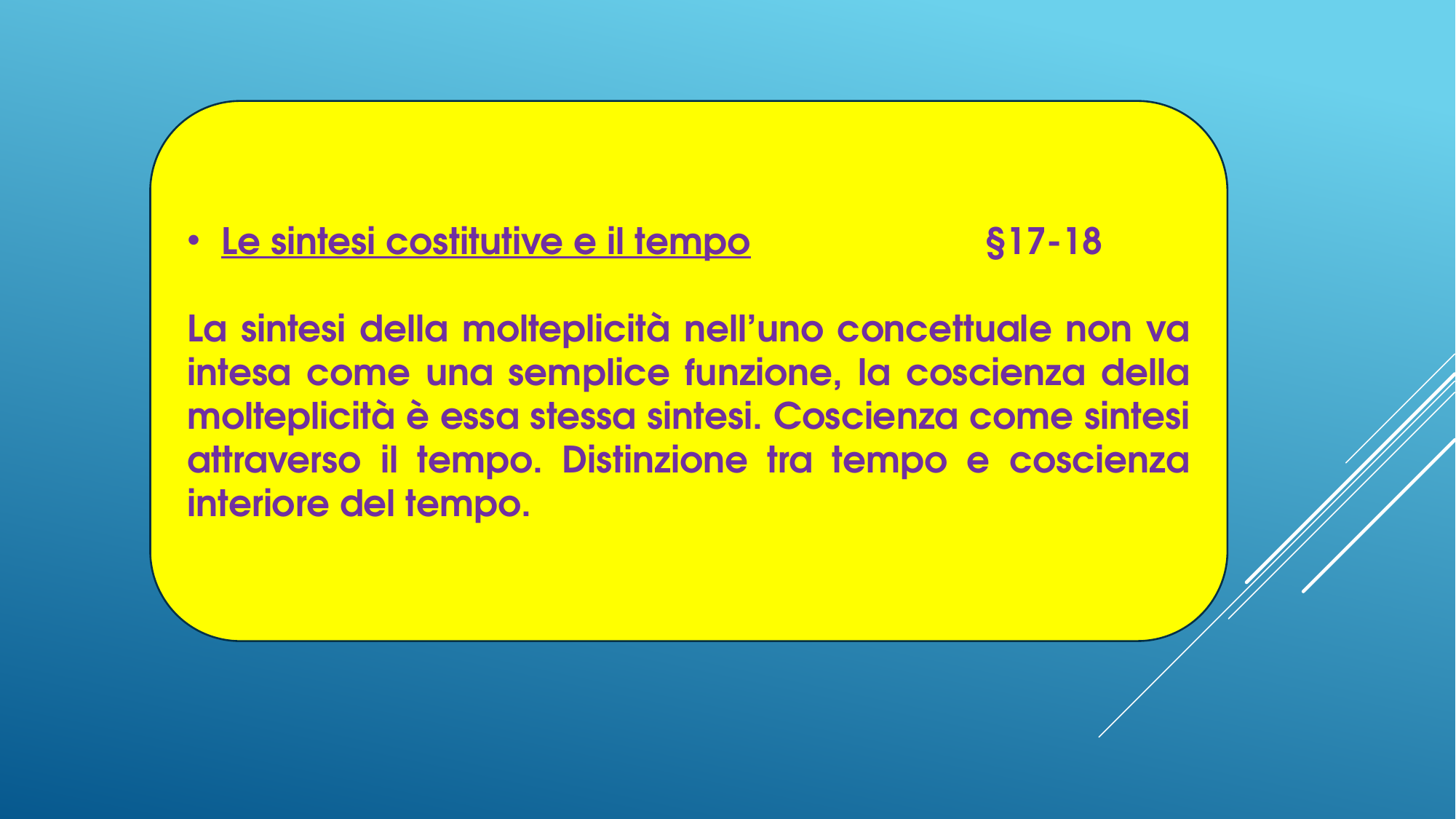

Le sintesi costitutive e il tempo 			§17-18

La sintesi della molteplicità nell’uno concettuale non va intesa come una semplice funzione, la coscienza della molteplicità è essa stessa sintesi. Coscienza come sintesi attraverso il tempo. Distinzione tra tempo e coscienza interiore del tempo.